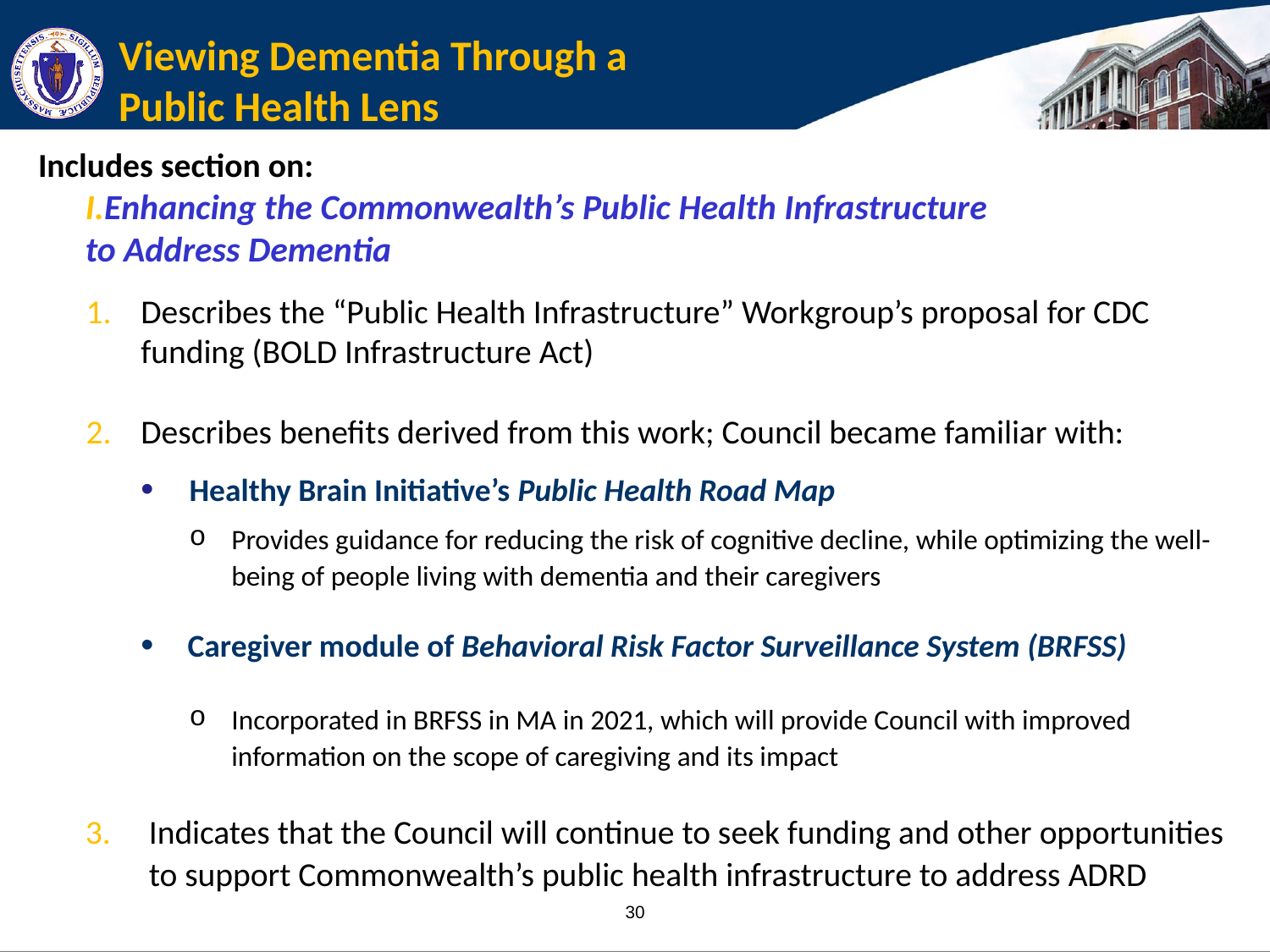

# Viewing Dementia Through a Public Health Lens
Includes section on:
Enhancing the Commonwealth’s Public Health Infrastructure
to Address Dementia

Describes the “Public Health Infrastructure” Workgroup’s proposal for CDC funding (BOLD Infrastructure Act)

Describes benefits derived from this work; Council became familiar with:
Healthy Brain Initiative’s Public Health Road Map

Provides guidance for reducing the risk of cognitive decline, while optimizing the well-being of people living with dementia and their caregivers

 Caregiver module of Behavioral Risk Factor Surveillance System (BRFSS)

Incorporated in BRFSS in MA in 2021, which will provide Council with improved information on the scope of caregiving and its impact

Indicates that the Council will continue to seek funding and other opportunities to support Commonwealth’s public health infrastructure to address ADRD